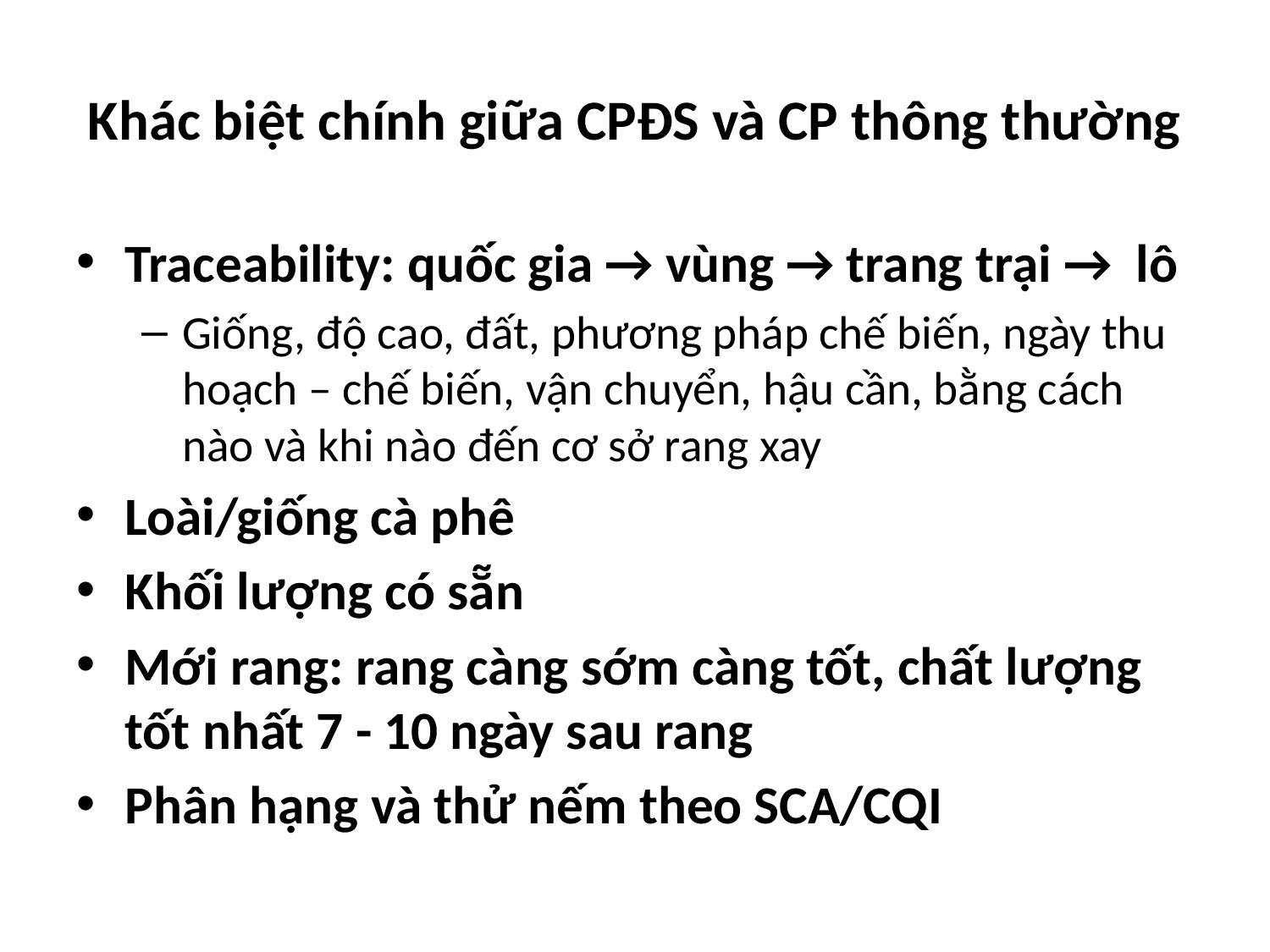

# Khác biệt chính giữa CPĐS và CP thông thường
Traceability: quốc gia → vùng → trang trại →  lô
Giống, độ cao, đất, phương pháp chế biến, ngày thu hoạch – chế biến, vận chuyển, hậu cần, bằng cách nào và khi nào đến cơ sở rang xay
Loài/giống cà phê
Khối lượng có sẵn
Mới rang: rang càng sớm càng tốt, chất lượng tốt nhất 7 - 10 ngày sau rang
Phân hạng và thử nếm theo SCA/CQI